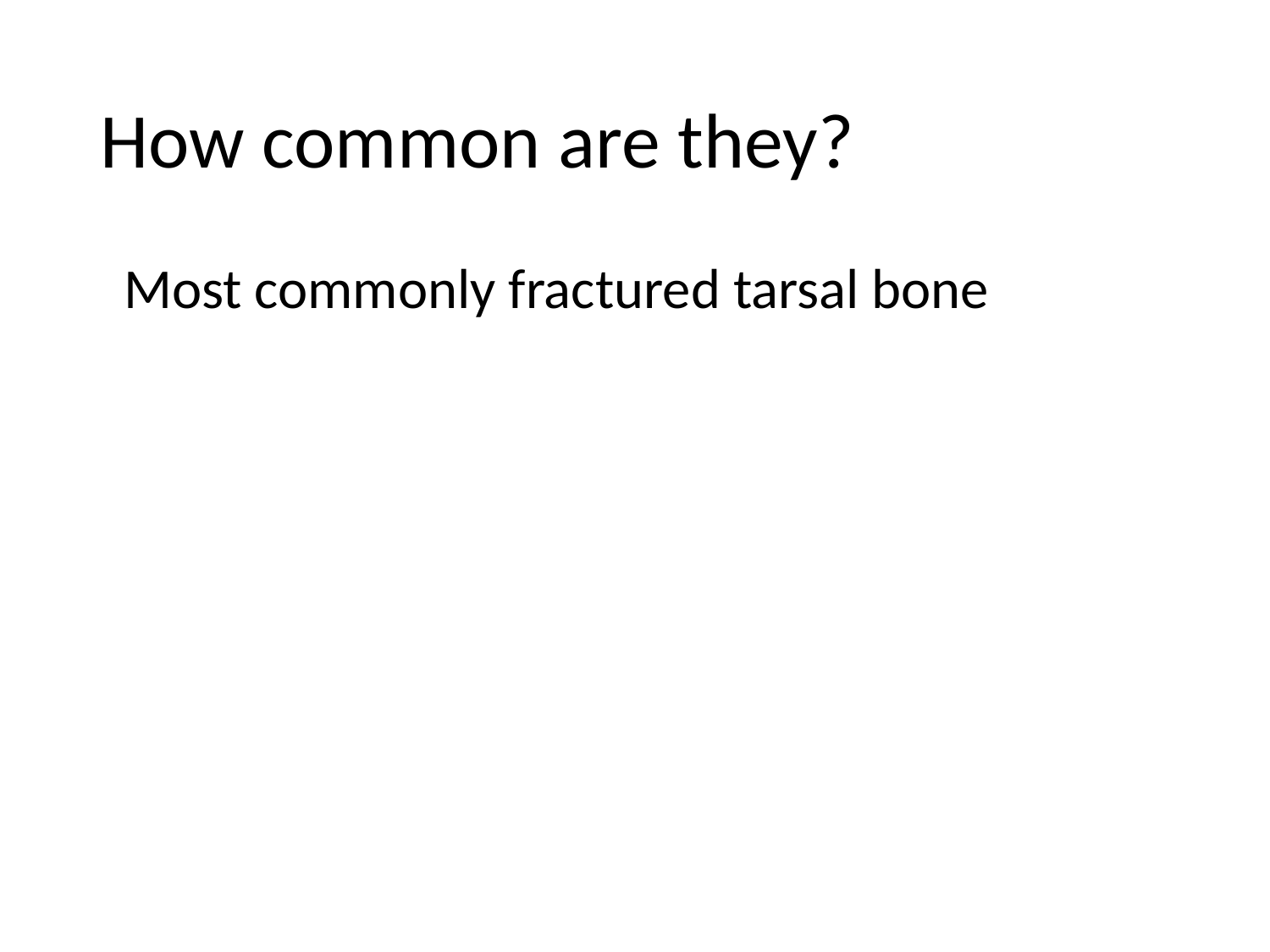

# How common are they?
	Most commonly fractured tarsal bone